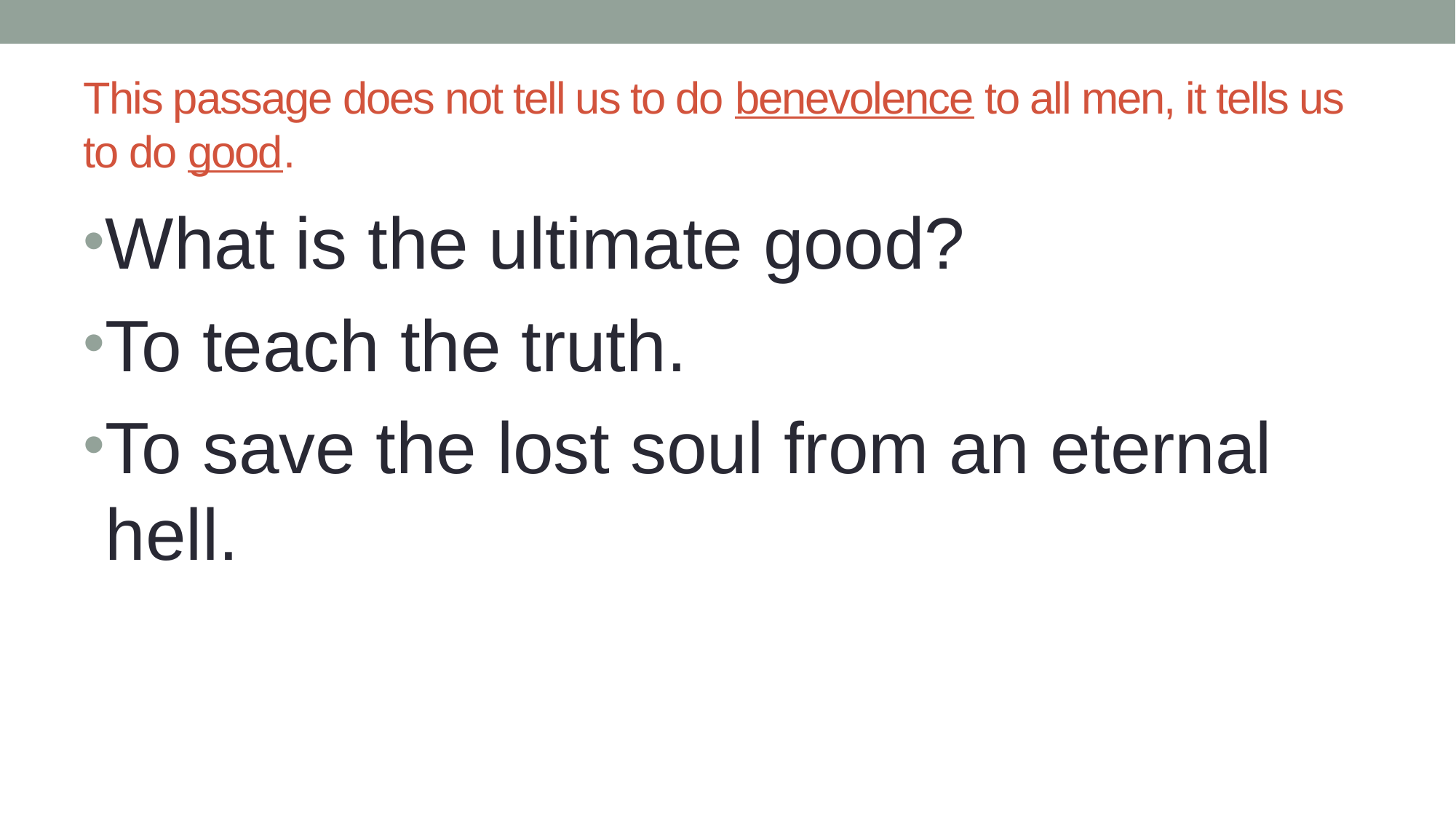

# This passage does not tell us to do benevolence to all men, it tells us to do good.
What is the ultimate good?
To teach the truth.
To save the lost soul from an eternal hell.